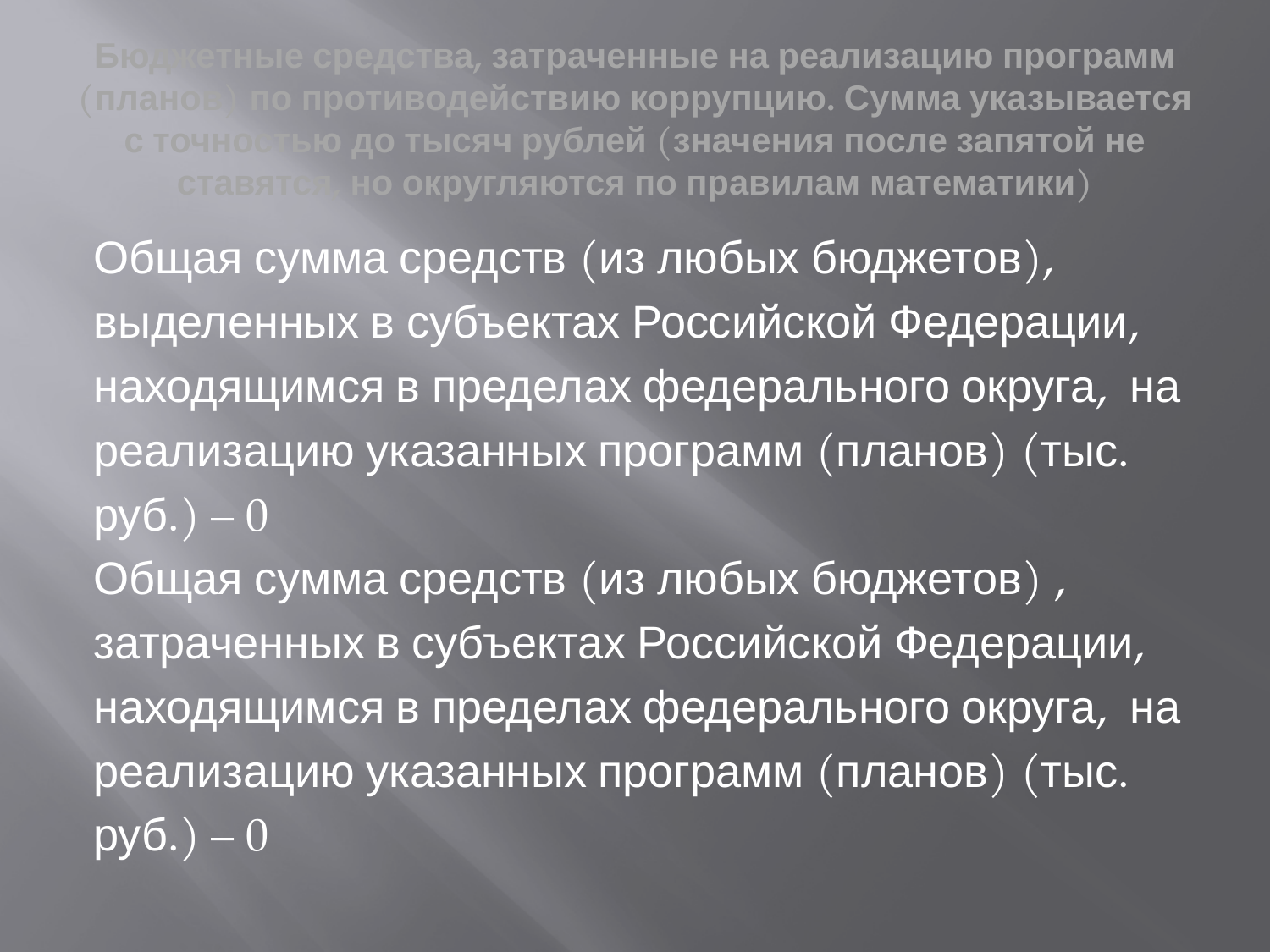

# Бюджетные средства, затраченные на реализацию программ (планов) по противодействию коррупцию. Сумма указывается с точностью до тысяч рублей (значения после запятой не ставятся, но округляются по правилам математики)
Общая сумма средств (из любых бюджетов),
выделенных в субъектах Российской Федерации,
находящимся в пределах федерального округа,  на
реализацию указанных программ (планов) (тыс.
руб.) – 0
Общая сумма средств (из любых бюджетов) ,
затраченных в субъектах Российской Федерации,
находящимся в пределах федерального округа,  на
реализацию указанных программ (планов) (тыс.
руб.) – 0